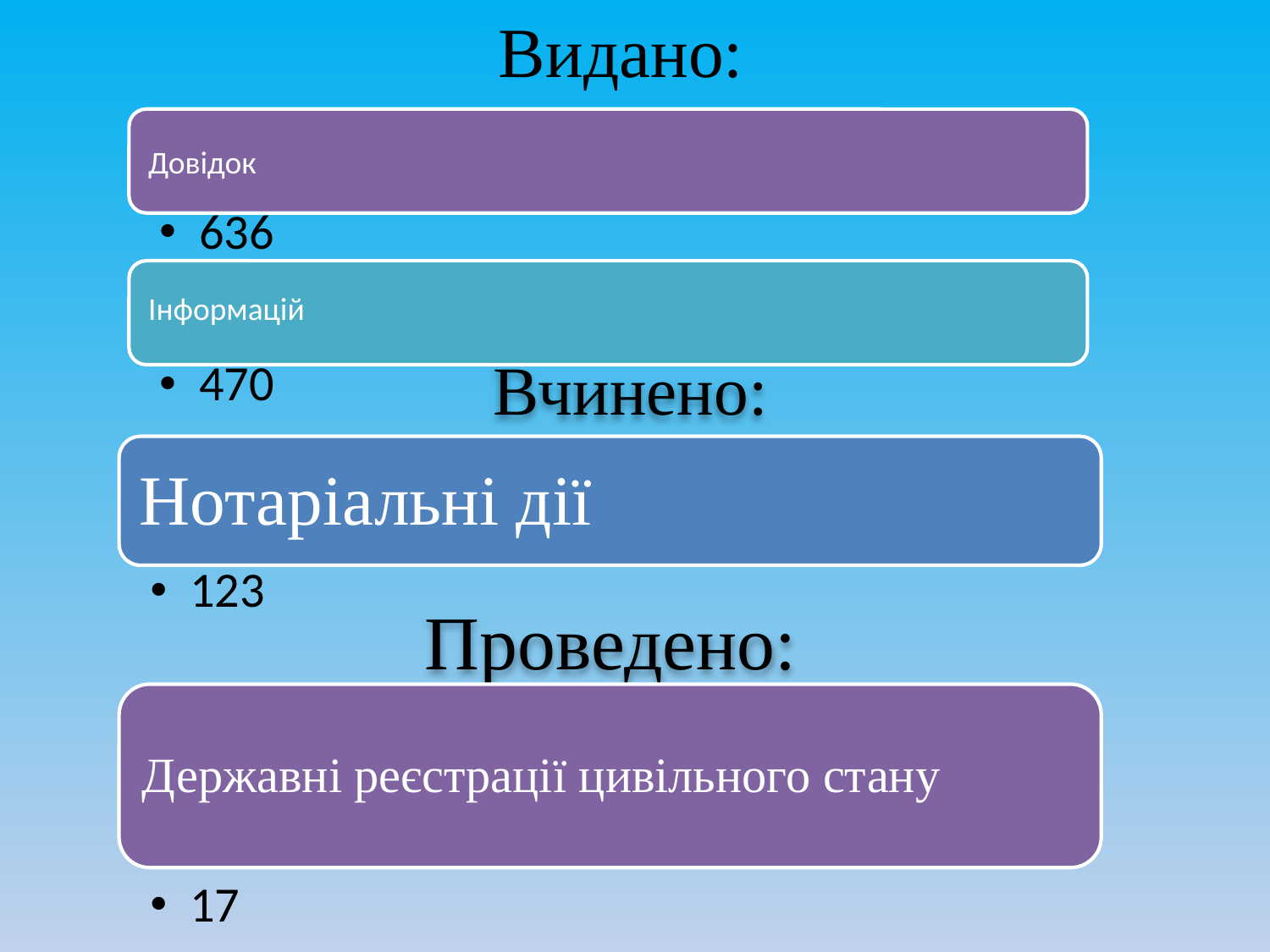

# Видано:
Довідок
636
Інформацій
470
Вчинено:
Нотаріальні дії
123
Проведено:
Державні реєстрації цивільного стану
17